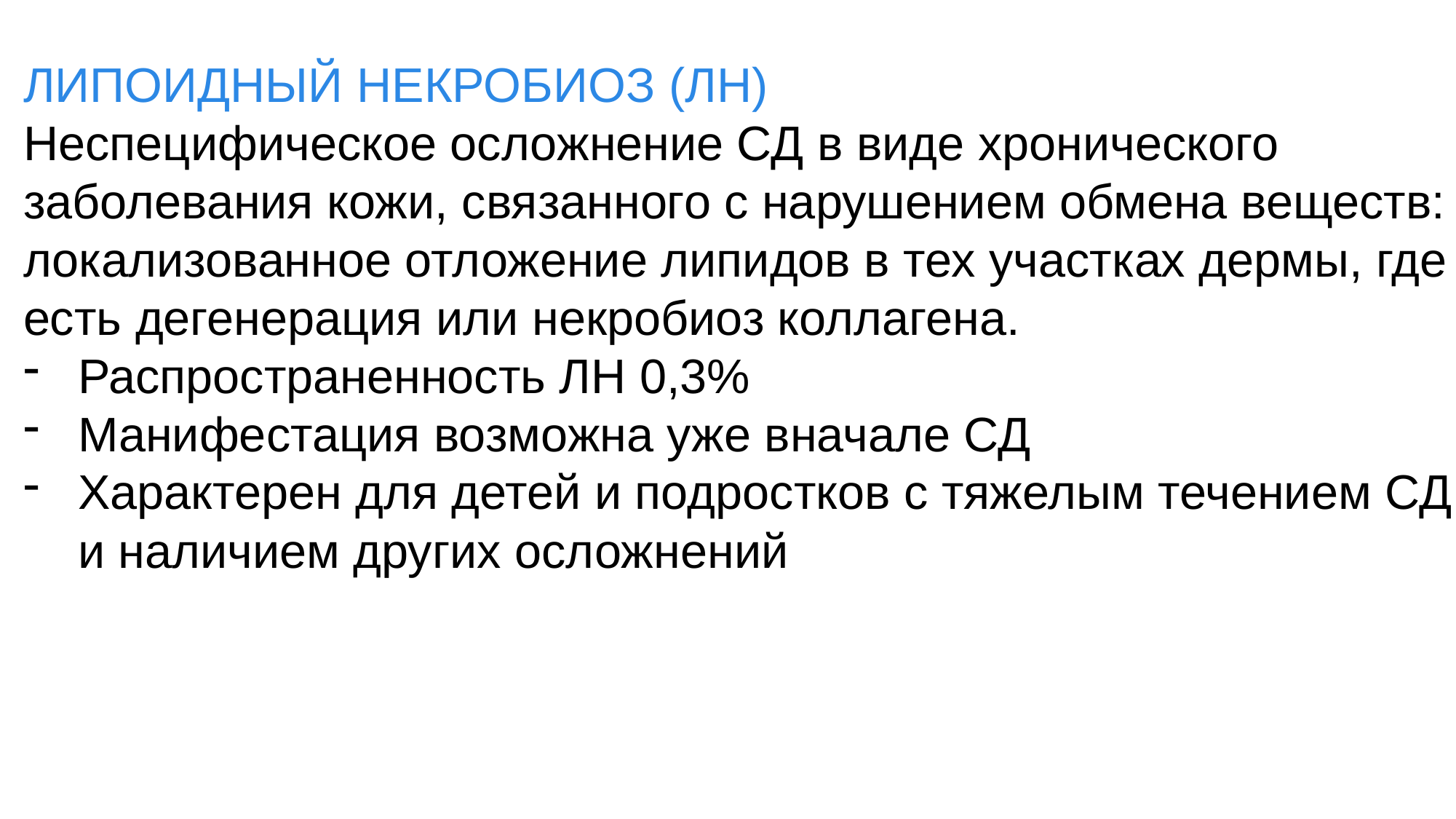

ЛИПОИДНЫЙ НЕКРОБИОЗ (ЛН)
Неспецифическое осложнение СД в виде хронического заболевания кожи, связанного с нарушением обмена веществ: локализованное отложение липидов в тех участках дермы, где есть дегенерация или некробиоз коллагена.
Распространенность ЛН 0,3%
Манифестация возможна уже вначале СД
Характерен для детей и подростков с тяжелым течением СД и наличием других осложнений